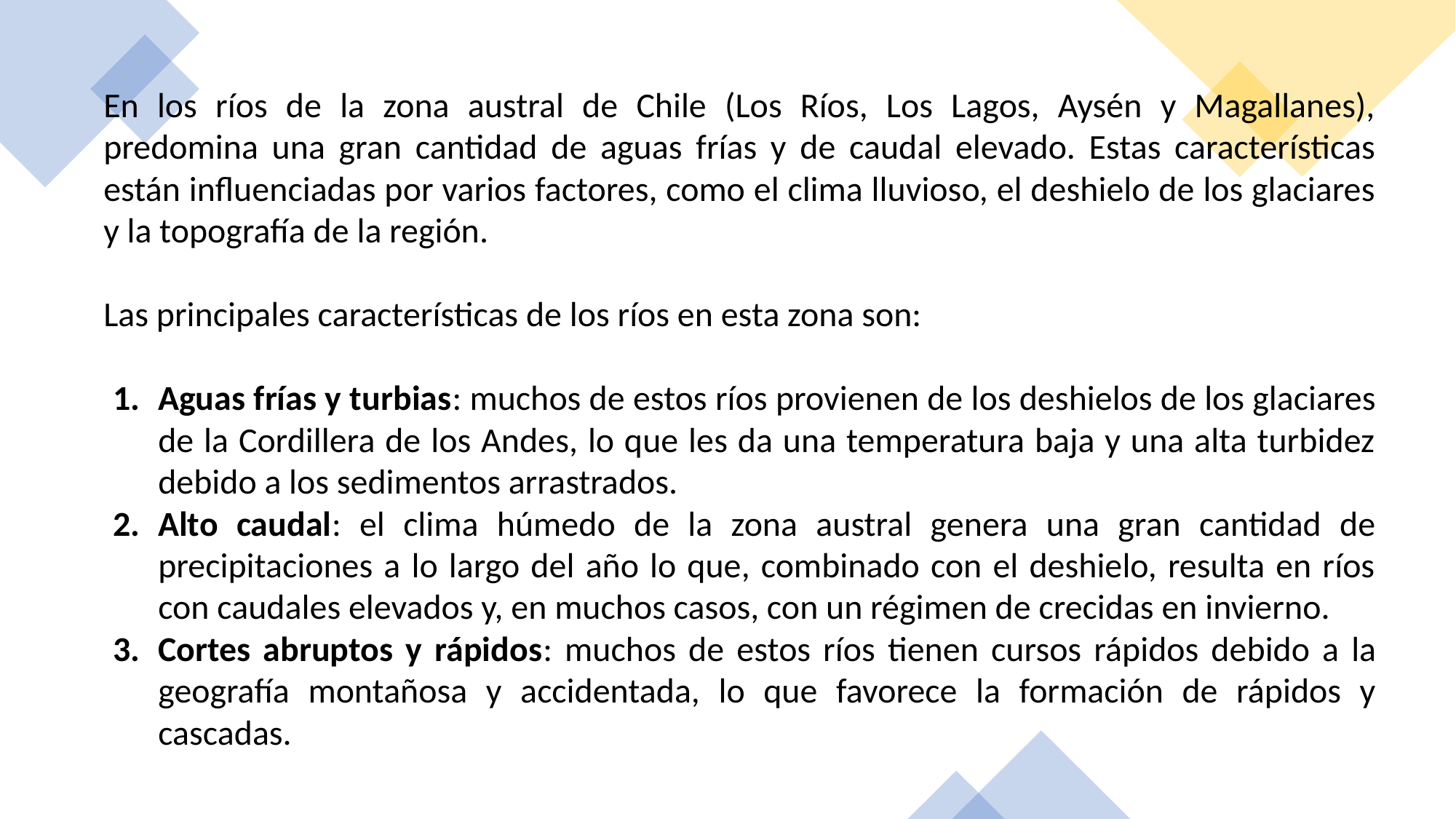

En los ríos de la zona austral de Chile (Los Ríos, Los Lagos, Aysén y Magallanes), predomina una gran cantidad de aguas frías y de caudal elevado. Estas características están influenciadas por varios factores, como el clima lluvioso, el deshielo de los glaciares y la topografía de la región.

Las principales características de los ríos en esta zona son:

Aguas frías y turbias: muchos de estos ríos provienen de los deshielos de los glaciares de la Cordillera de los Andes, lo que les da una temperatura baja y una alta turbidez debido a los sedimentos arrastrados.
Alto caudal: el clima húmedo de la zona austral genera una gran cantidad de precipitaciones a lo largo del año lo que, combinado con el deshielo, resulta en ríos con caudales elevados y, en muchos casos, con un régimen de crecidas en invierno.
Cortes abruptos y rápidos: muchos de estos ríos tienen cursos rápidos debido a la geografía montañosa y accidentada, lo que favorece la formación de rápidos y cascadas.